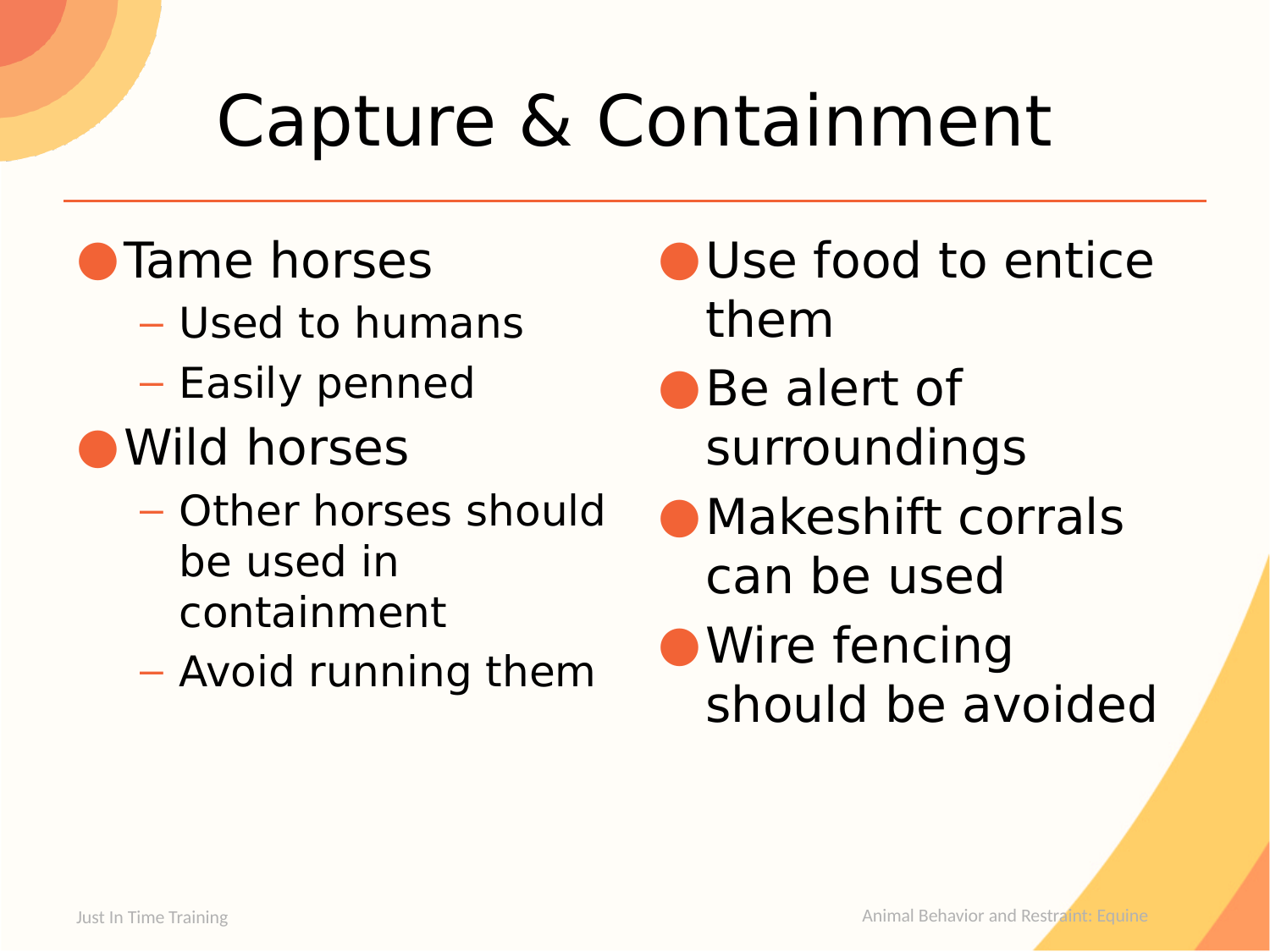

# Capture & Containment
Tame horses
Used to humans
Easily penned
Wild horses
Other horses should be used in containment
Avoid running them
Use food to entice them
Be alert of surroundings
Makeshift corrals can be used
Wire fencing should be avoided

Just In Time Training
Animal Behavior and Restraint: Equine